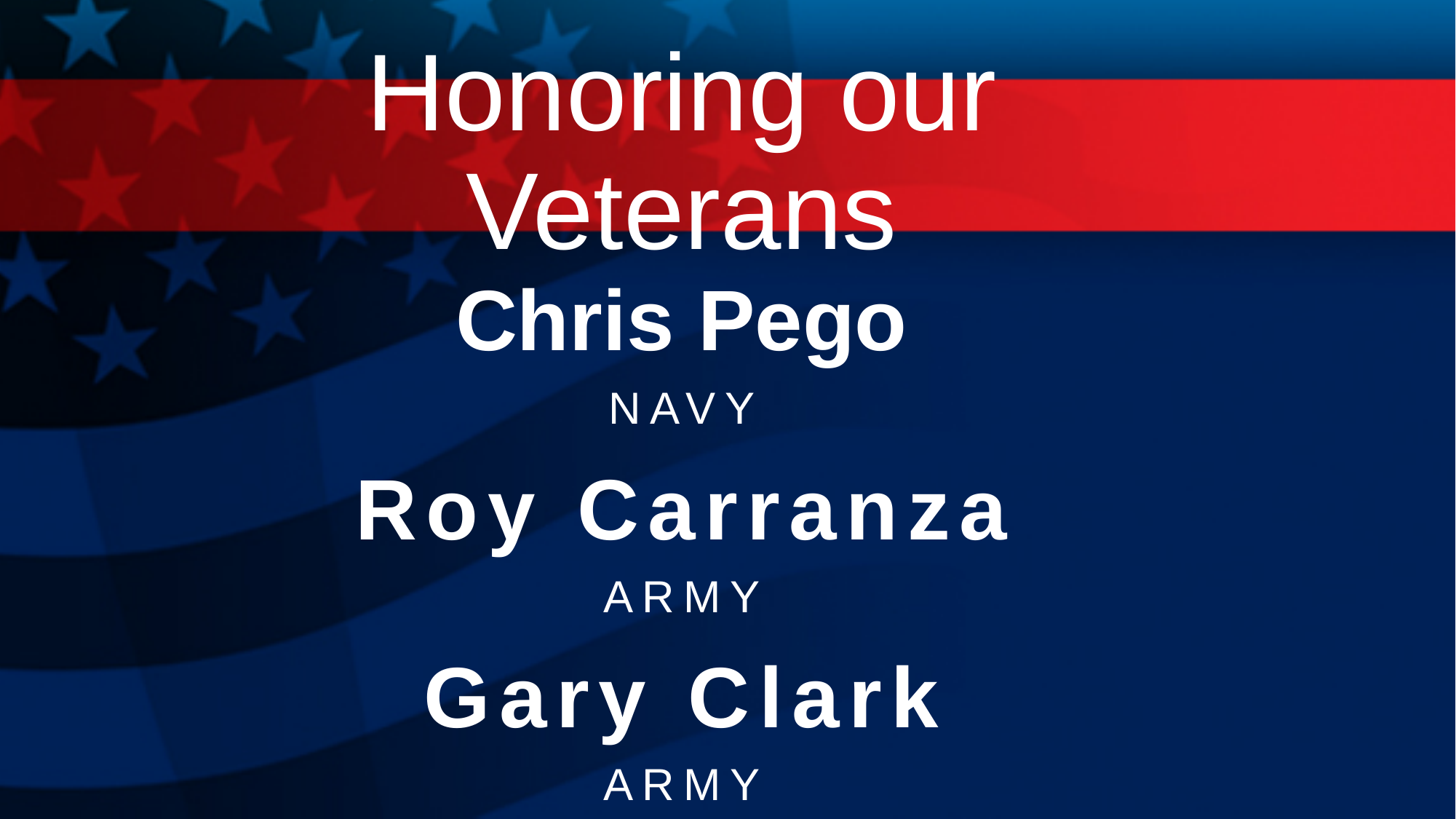

# Honoring our Veterans
Chris Pego
NAVY
Roy Carranza
ARMY
Gary Clark
ARMY